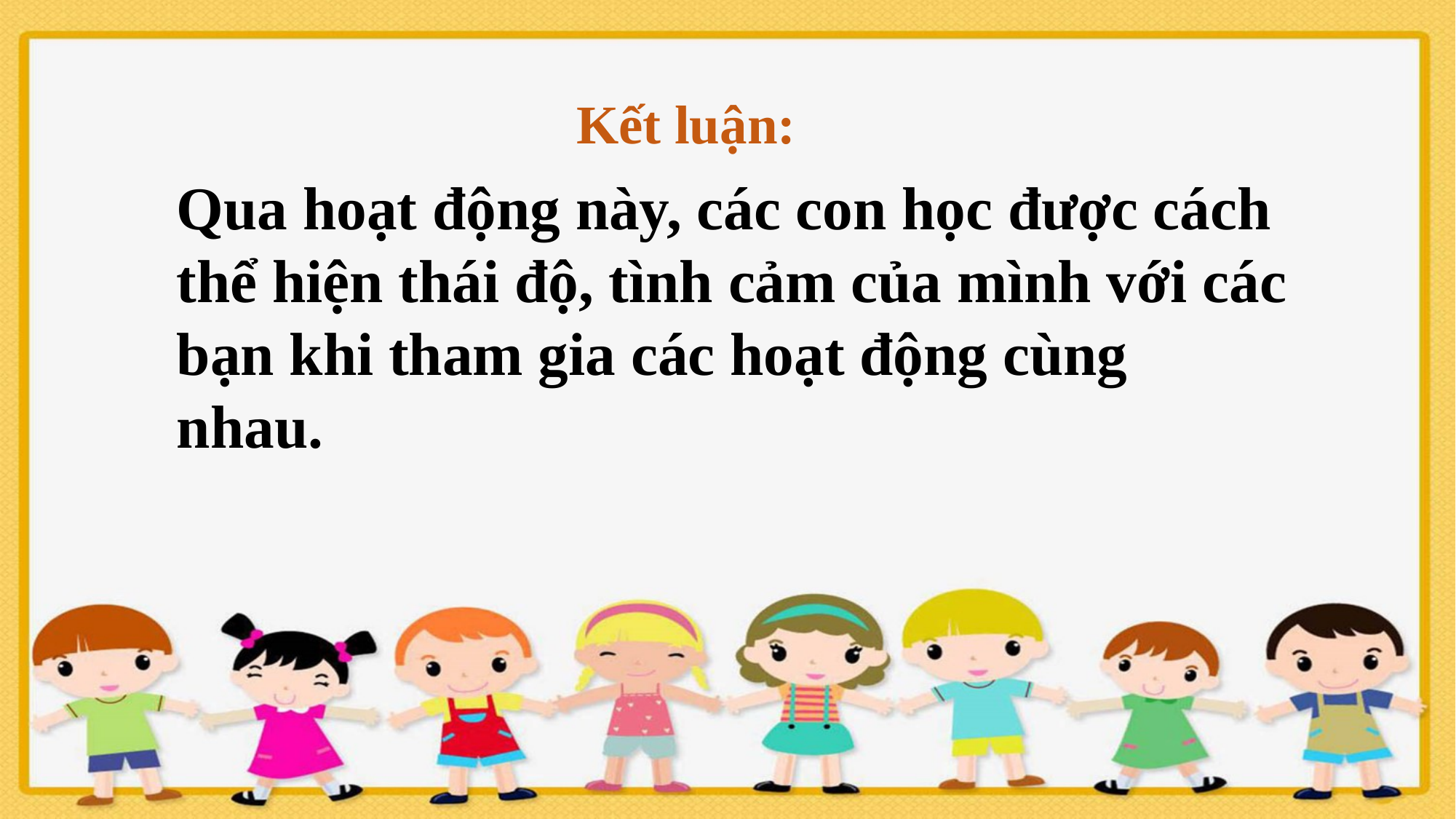

Kết luận:
Qua hoạt động này, các con học được cách thể hiện thái độ, tình cảm của mình với các bạn khi tham gia các hoạt động cùng nhau.